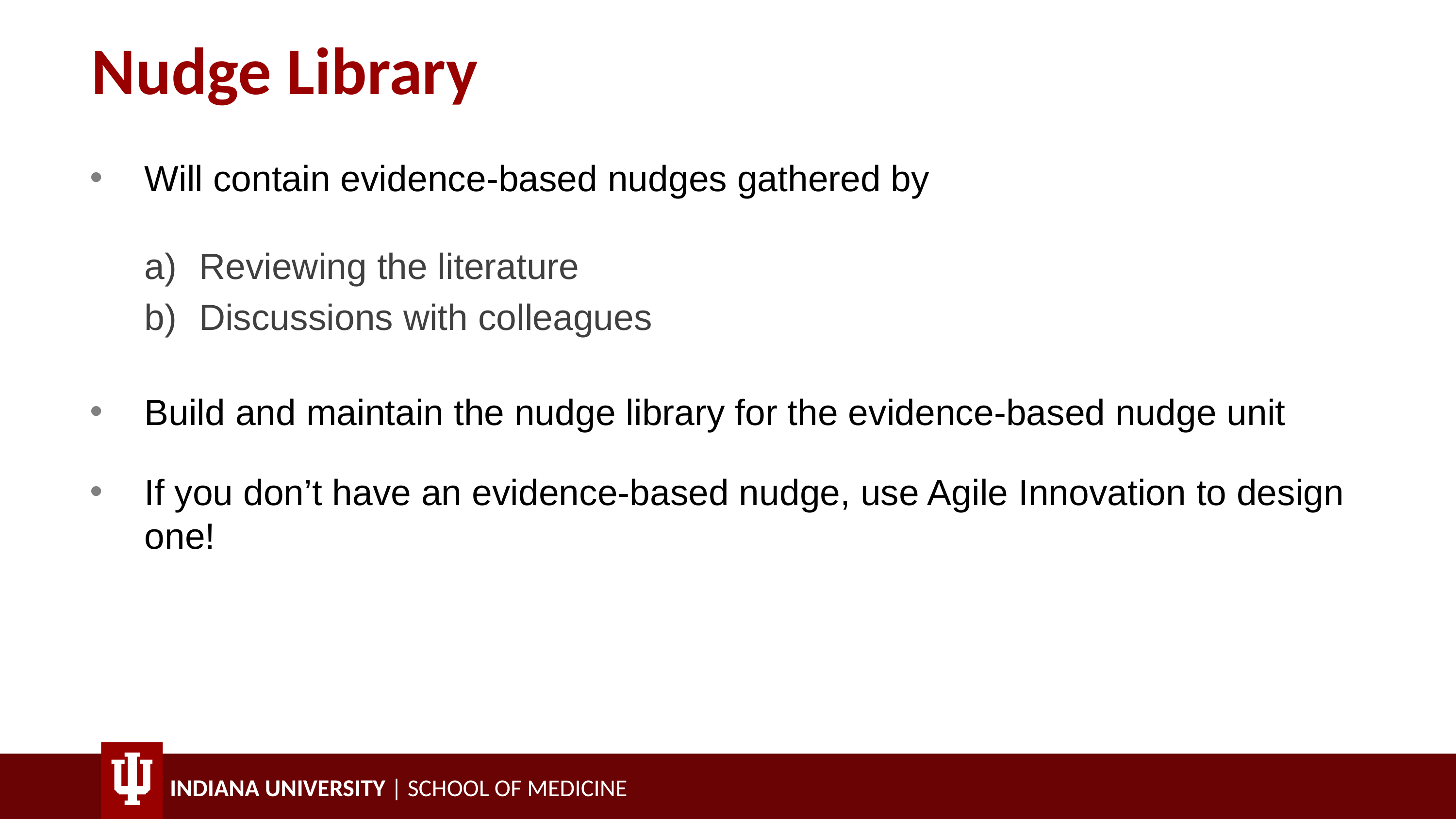

# Nudge Library​
Will contain evidence-based nudges gathered by​
Reviewing the literature​
Discussions with colleagues​

Build and maintain the nudge library for the evidence-based nudge unit​
If you don’t have an evidence-based nudge, use Agile Innovation to design one!​